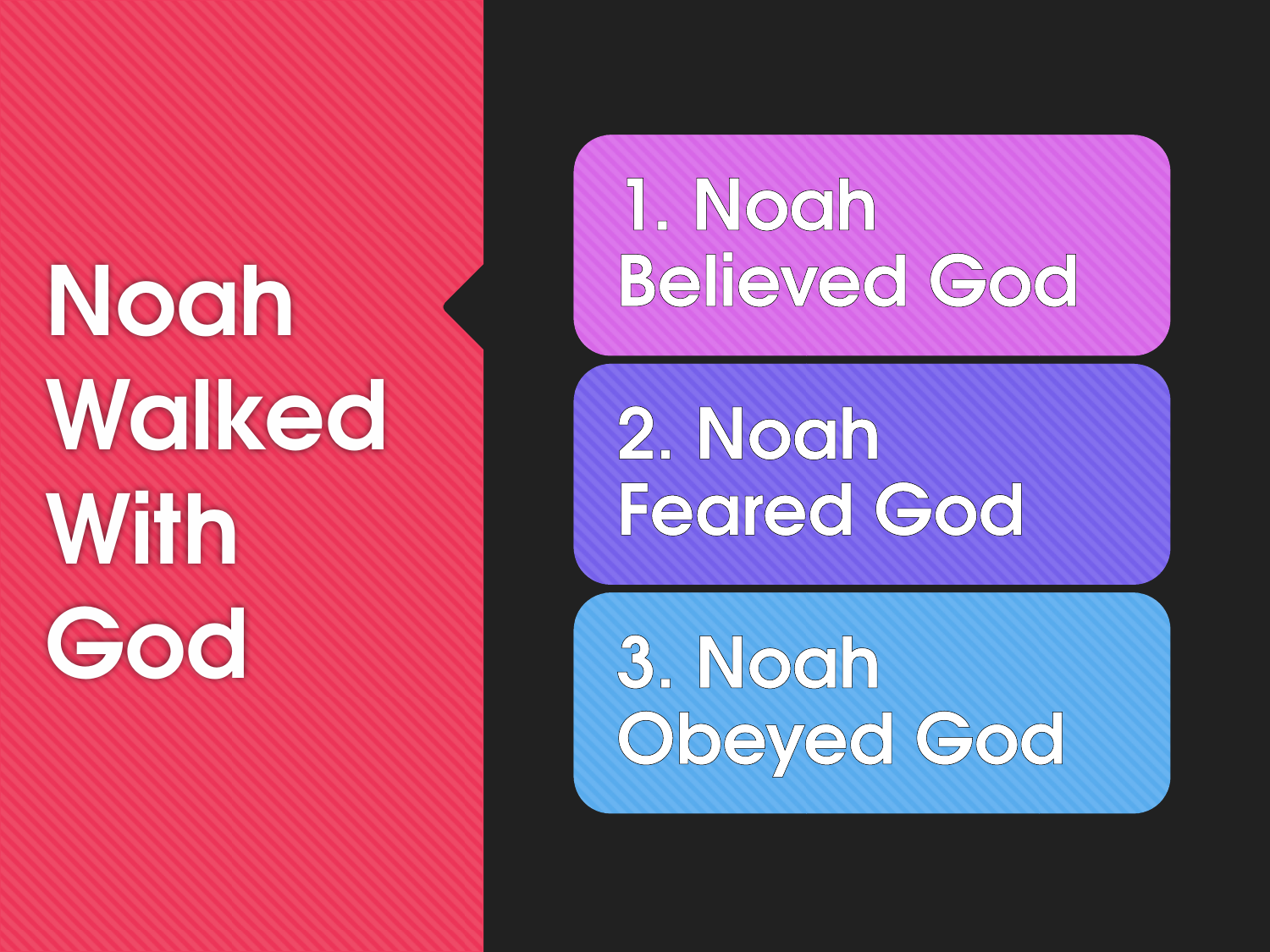

1. Noah Believed God
2. Noah
Feared God
3. Noah Obeyed God
# Noah Walked With God